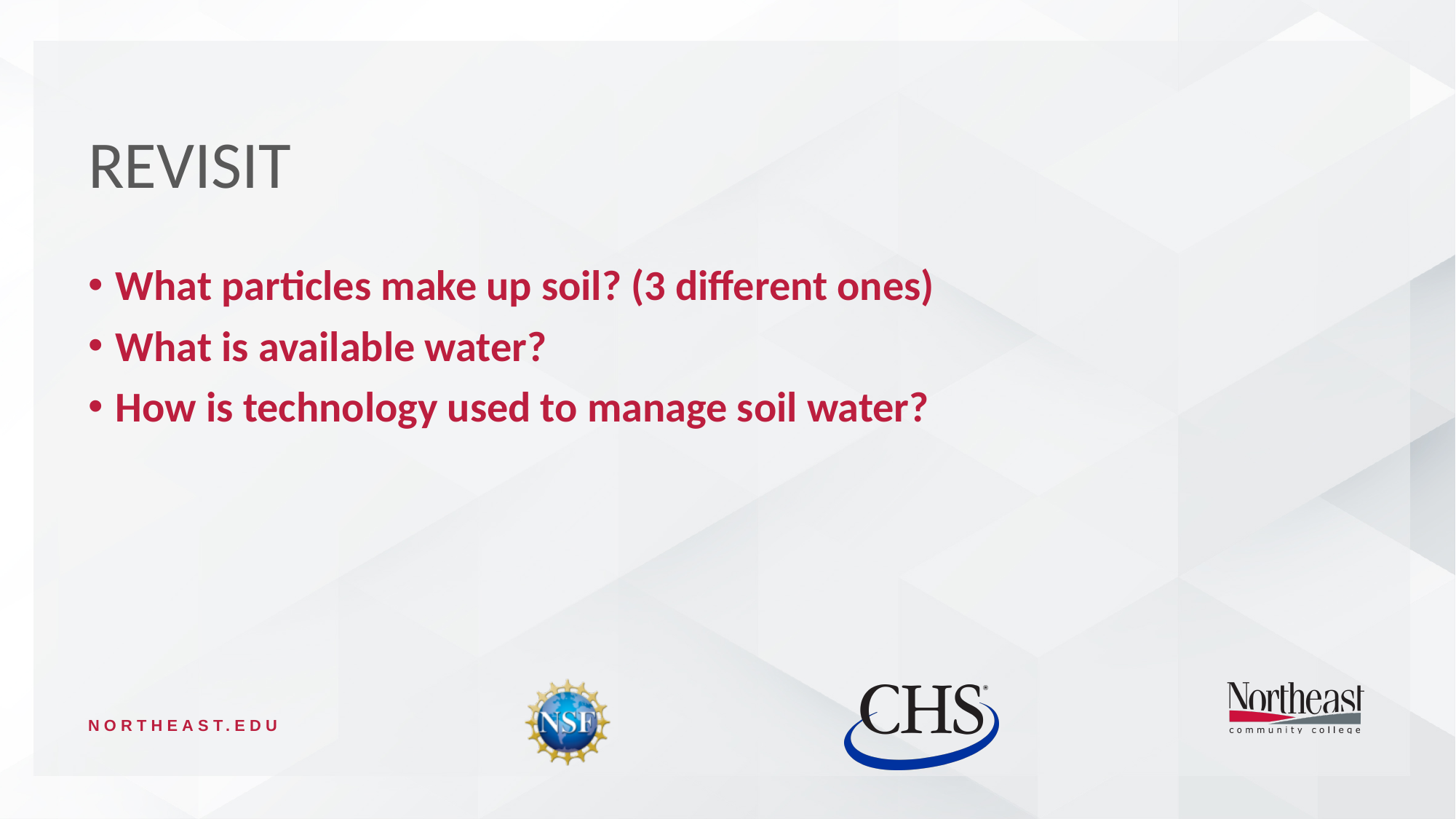

# Revisit
What particles make up soil? (3 different ones)
What is available water?
How is technology used to manage soil water?